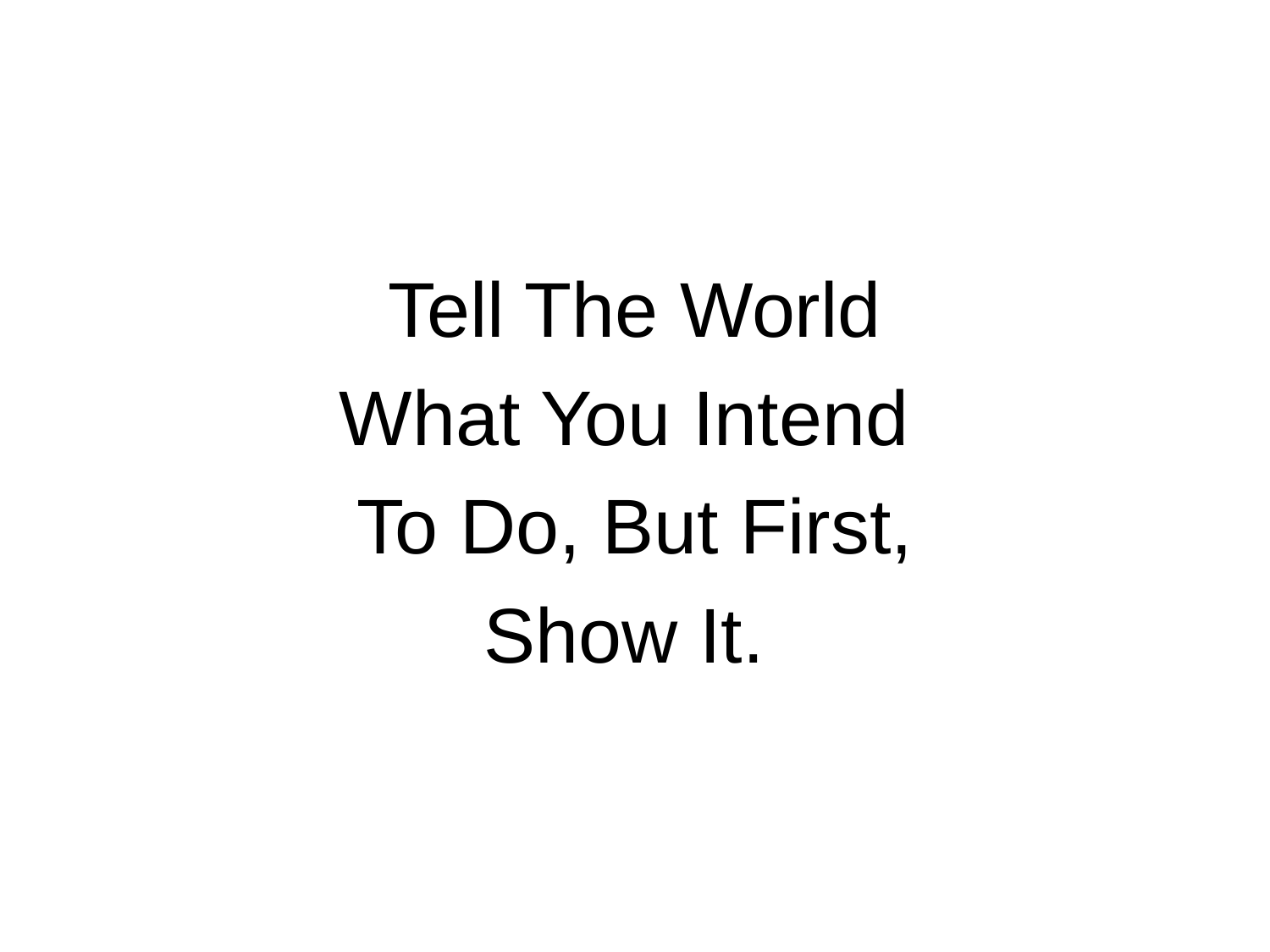

Tell The World
What You Intend
To Do, But First,
Show It.
37